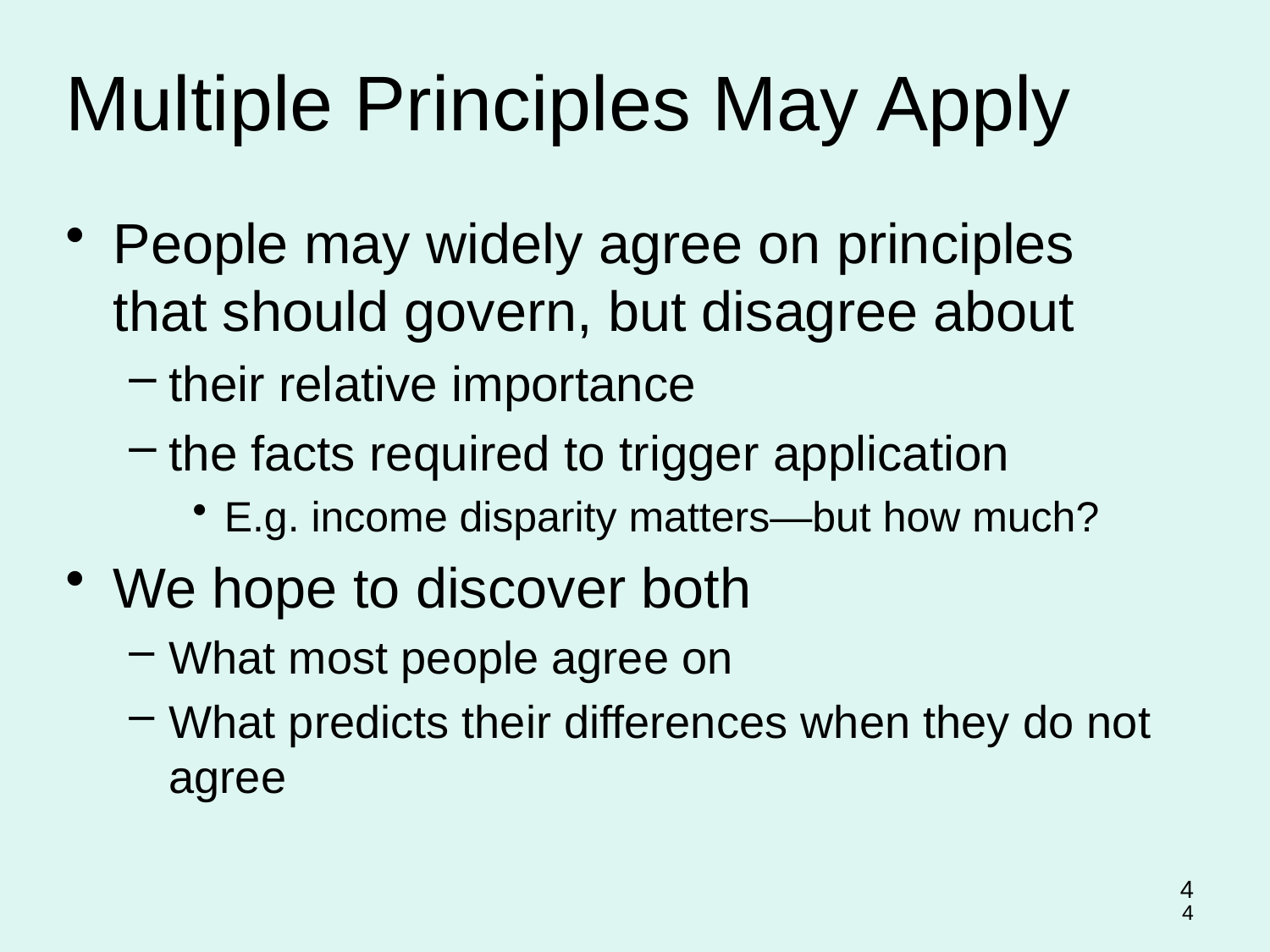

Multiple Principles May Apply
People may widely agree on principles that should govern, but disagree about
their relative importance
the facts required to trigger application
E.g. income disparity matters—but how much?
We hope to discover both
What most people agree on
What predicts their differences when they do not agree

4
4